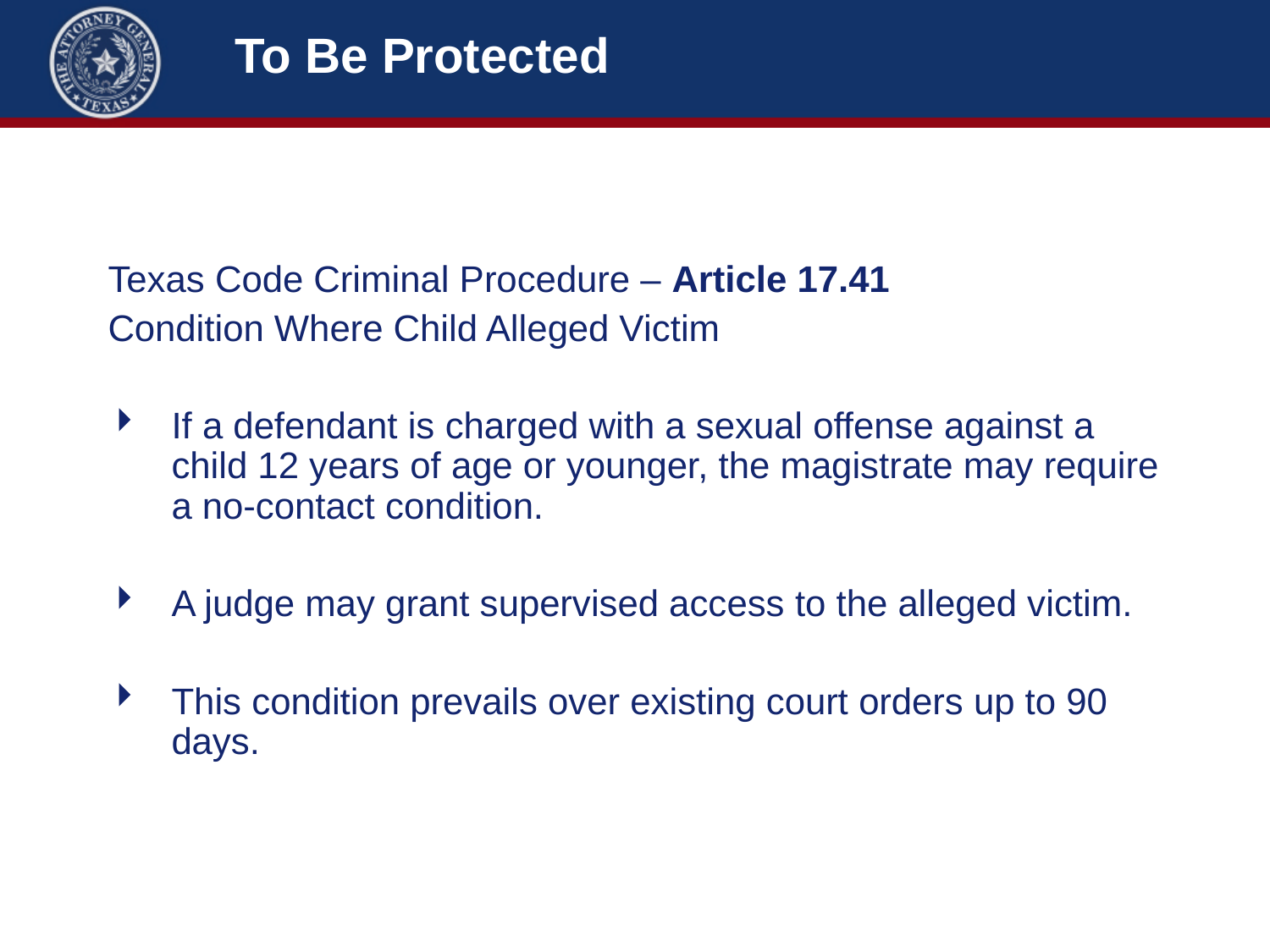

# To Be Protected
Texas Code Criminal Procedure – Article 17.41
Condition Where Child Alleged Victim

If a defendant is charged with a sexual offense against a child 12 years of age or younger, the magistrate may require a no-contact condition.

A judge may grant supervised access to the alleged victim.

This condition prevails over existing court orders up to 90 days.